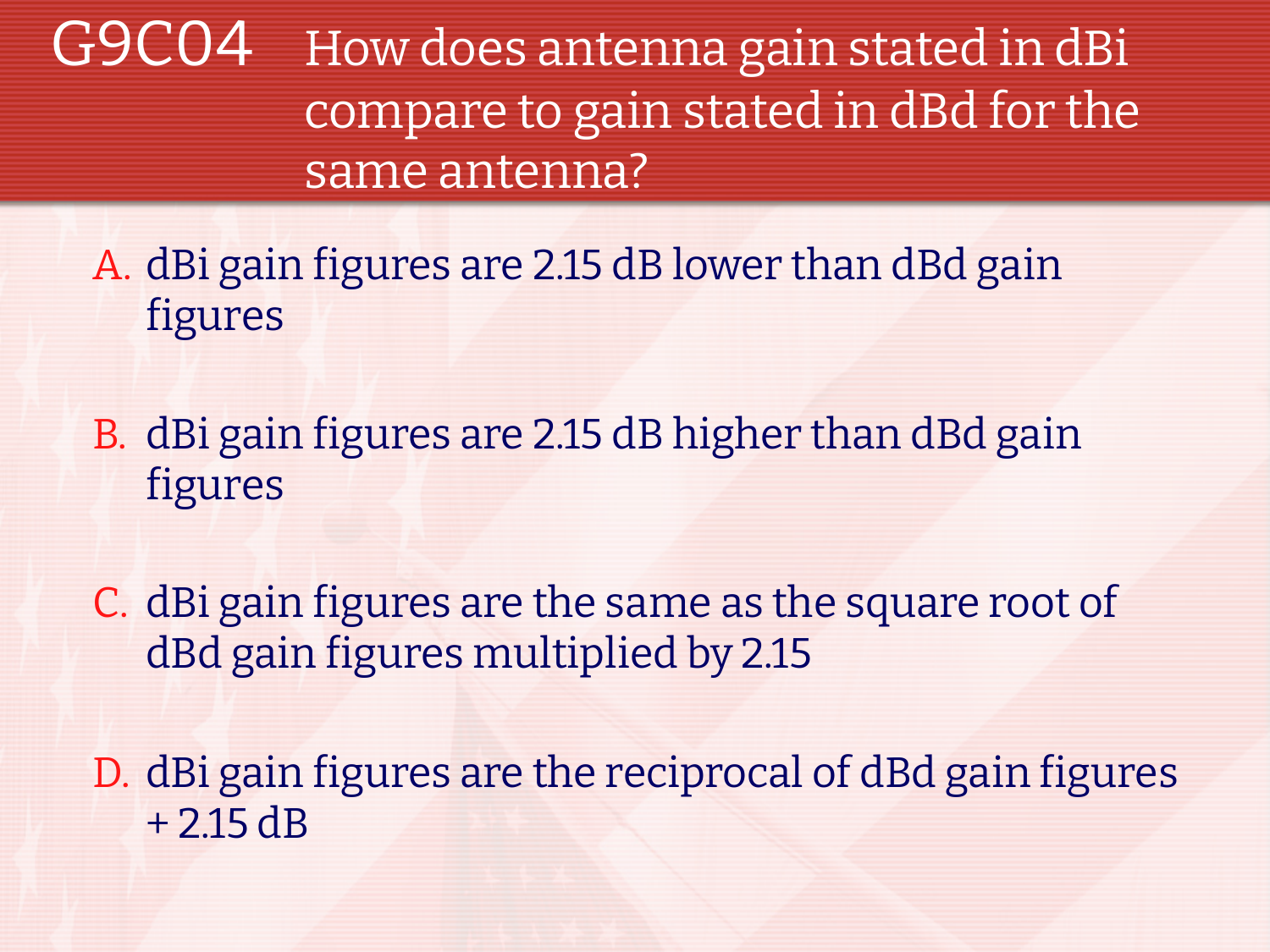

G9C04 	How does antenna gain stated in dBi 			compare to gain stated in dBd for the 			same antenna?
dBi gain figures are 2.15 dB lower than dBd gain figures

dBi gain figures are 2.15 dB higher than dBd gain figures

dBi gain figures are the same as the square root of dBd gain figures multiplied by 2.15

dBi gain figures are the reciprocal of dBd gain figures + 2.15 dB